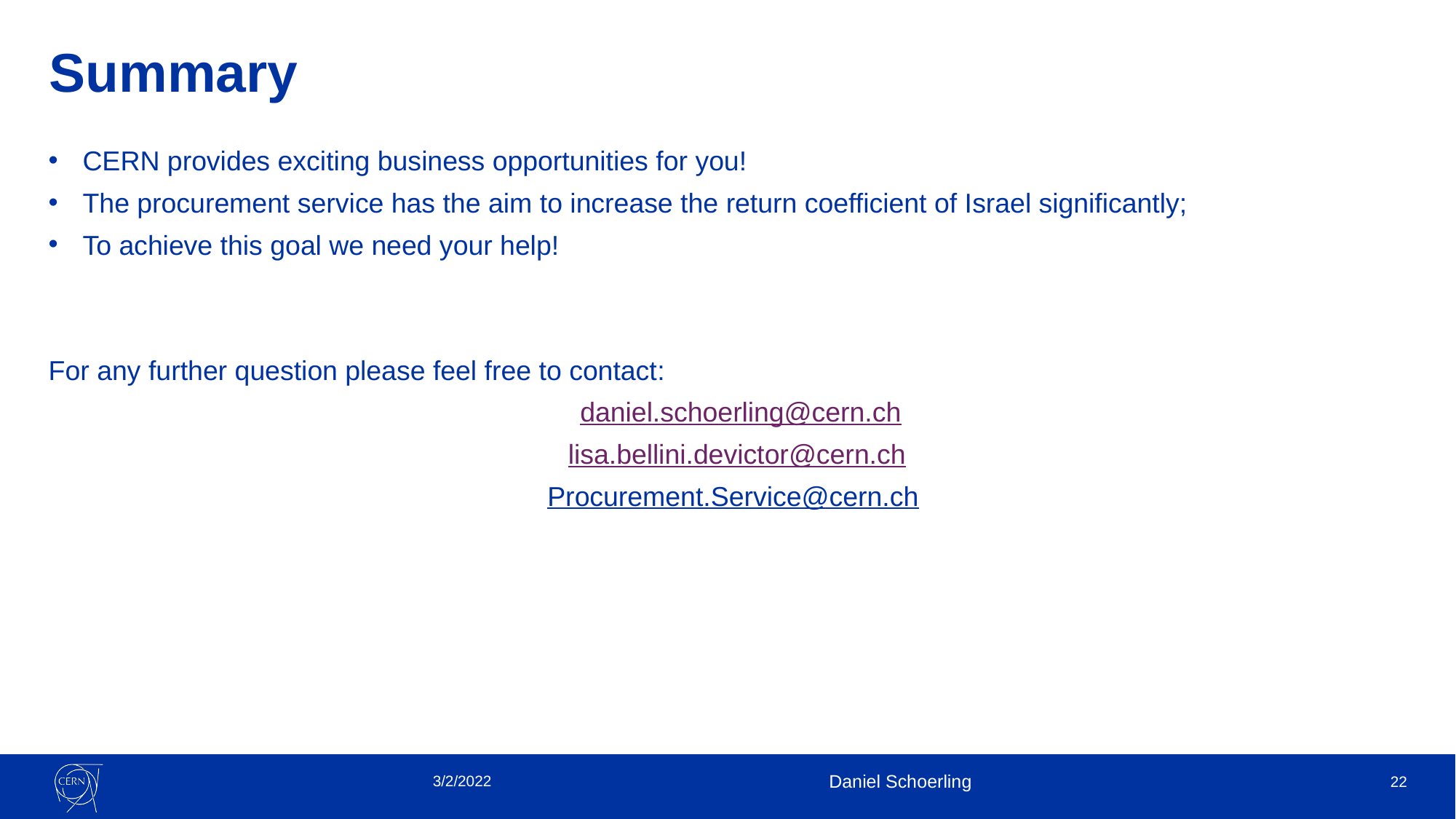

# Summary
CERN provides exciting business opportunities for you!
The procurement service has the aim to increase the return coefficient of Israel significantly;
To achieve this goal we need your help!

For any further question please feel free to contact:
 daniel.schoerling@cern.ch
lisa.bellini.devictor@cern.ch
Procurement.Service@cern.ch
3/2/2022
Daniel Schoerling
22